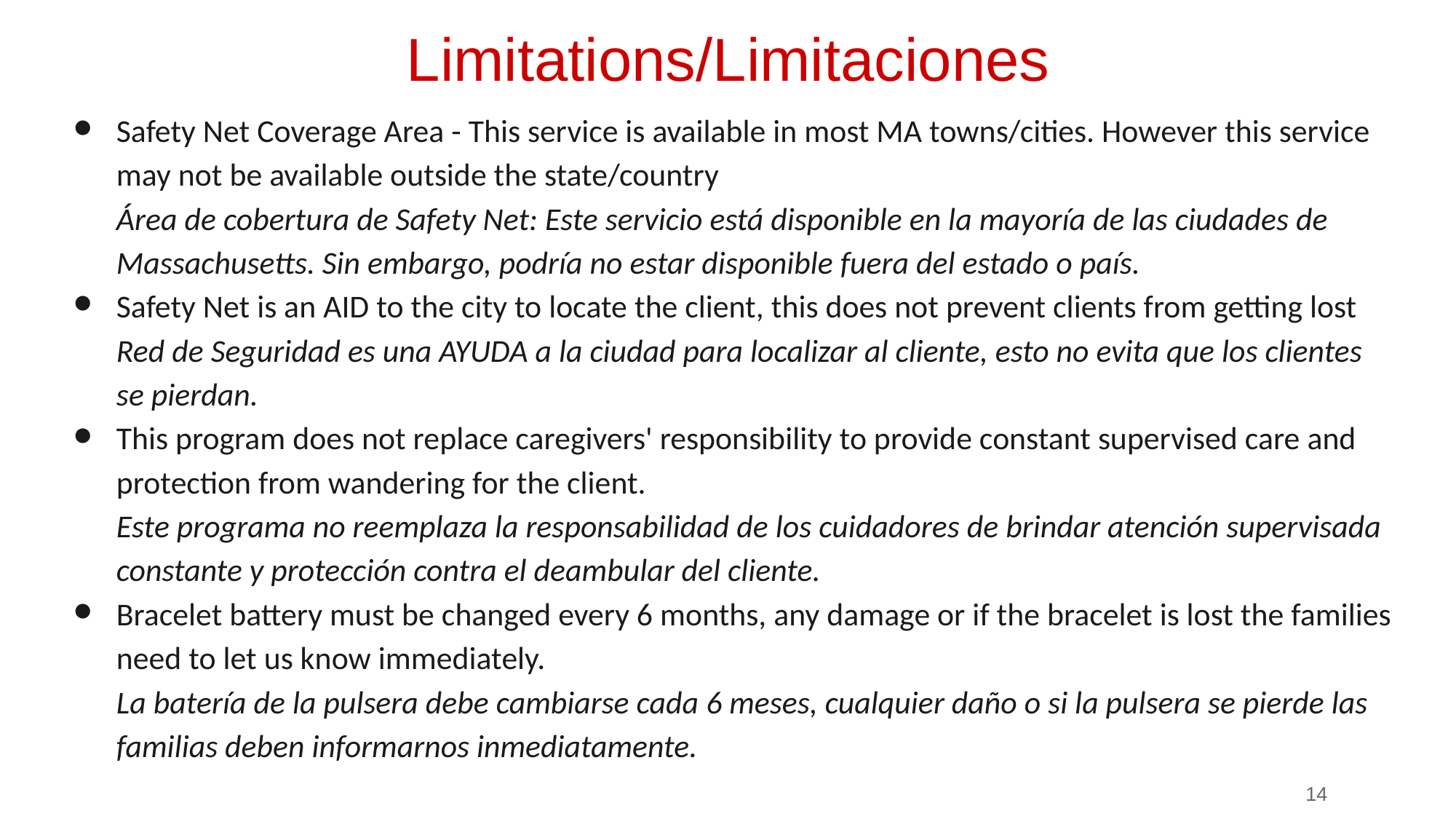

# Limitations/Limitaciones
Safety Net Coverage Area - This service is available in most MA towns/cities. However this service may not be available outside the state/country
Área de cobertura de Safety Net: Este servicio está disponible en la mayoría de las ciudades de Massachusetts. Sin embargo, podría no estar disponible fuera del estado o país.
Safety Net is an AID to the city to locate the client, this does not prevent clients from getting lost
Red de Seguridad es una AYUDA a la ciudad para localizar al cliente, esto no evita que los clientes se pierdan.
This program does not replace caregivers' responsibility to provide constant supervised care and protection from wandering for the client.
Este programa no reemplaza la responsabilidad de los cuidadores de brindar atención supervisada constante y protección contra el deambular del cliente.
Bracelet battery must be changed every 6 months, any damage or if the bracelet is lost the families need to let us know immediately.
La batería de la pulsera debe cambiarse cada 6 meses, cualquier daño o si la pulsera se pierde las familias deben informarnos inmediatamente.
14